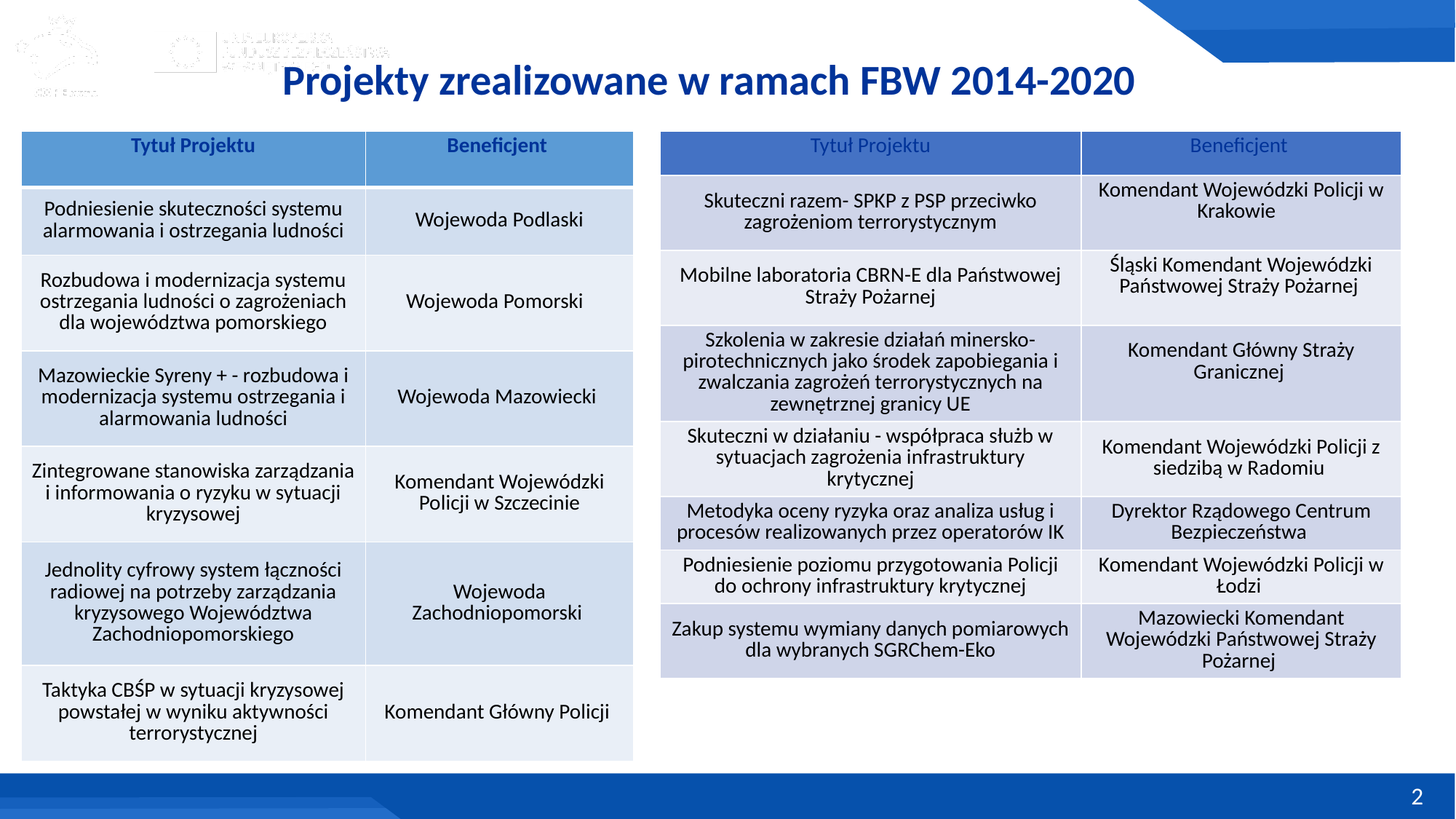

Projekty zrealizowane w ramach FBW 2014-2020
| Tytuł Projektu | Beneficjent |
| --- | --- |
| Skuteczni razem- SPKP z PSP przeciwko zagrożeniom terrorystycznym | Komendant Wojewódzki Policji w Krakowie |
| Mobilne laboratoria CBRN-E dla Państwowej Straży Pożarnej | Śląski Komendant Wojewódzki Państwowej Straży Pożarnej |
| Szkolenia w zakresie działań minersko- pirotechnicznych jako środek zapobiegania i zwalczania zagrożeń terrorystycznych na zewnętrznej granicy UE | Komendant Główny Straży Granicznej |
| Skuteczni w działaniu - współpraca służb w sytuacjach zagrożenia infrastruktury krytycznej | Komendant Wojewódzki Policji z siedzibą w Radomiu |
| Metodyka oceny ryzyka oraz analiza usług i procesów realizowanych przez operatorów IK | Dyrektor Rządowego Centrum Bezpieczeństwa |
| Podniesienie poziomu przygotowania Policji do ochrony infrastruktury krytycznej | Komendant Wojewódzki Policji w Łodzi |
| Zakup systemu wymiany danych pomiarowych dla wybranych SGRChem-Eko | Mazowiecki Komendant Wojewódzki Państwowej Straży Pożarnej |
| Tytuł Projektu | Beneficjent |
| --- | --- |
| Podniesienie skuteczności systemu alarmowania i ostrzegania ludności | Wojewoda Podlaski |
| Rozbudowa i modernizacja systemu ostrzegania ludności o zagrożeniach dla województwa pomorskiego | Wojewoda Pomorski |
| Mazowieckie Syreny + - rozbudowa i modernizacja systemu ostrzegania i alarmowania ludności | Wojewoda Mazowiecki |
| Zintegrowane stanowiska zarządzania i informowania o ryzyku w sytuacji kryzysowej | Komendant Wojewódzki Policji w Szczecinie |
| Jednolity cyfrowy system łączności radiowej na potrzeby zarządzania kryzysowego Województwa Zachodniopomorskiego | Wojewoda Zachodniopomorski |
| Taktyka CBŚP w sytuacji kryzysowej powstałej w wyniku aktywności terrorystycznej | Komendant Główny Policji |
2